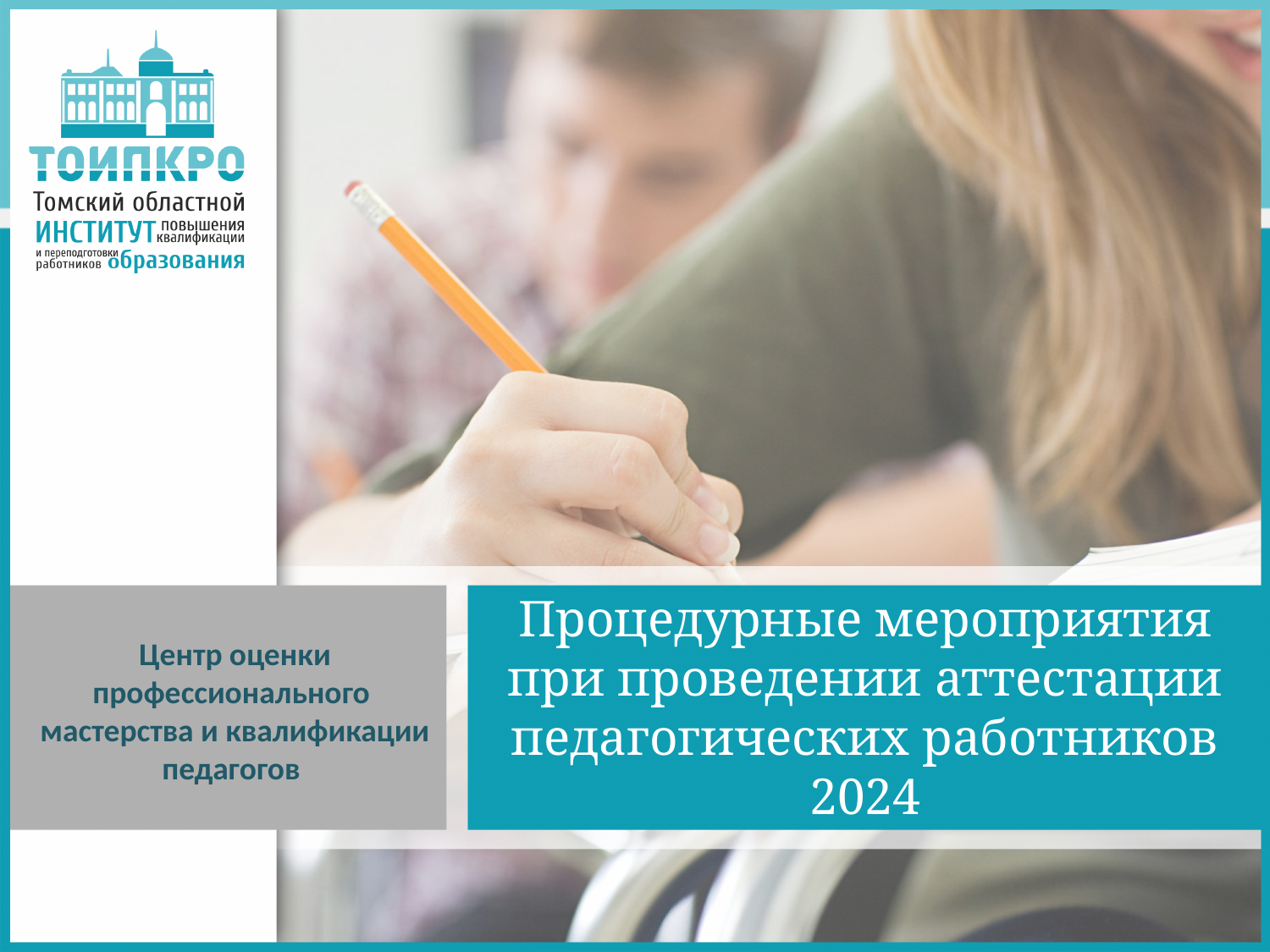

# Процедурные мероприятия при проведении аттестации педагогических работников 2024
Центр оценки профессионального
мастерства и квалификации
педагогов